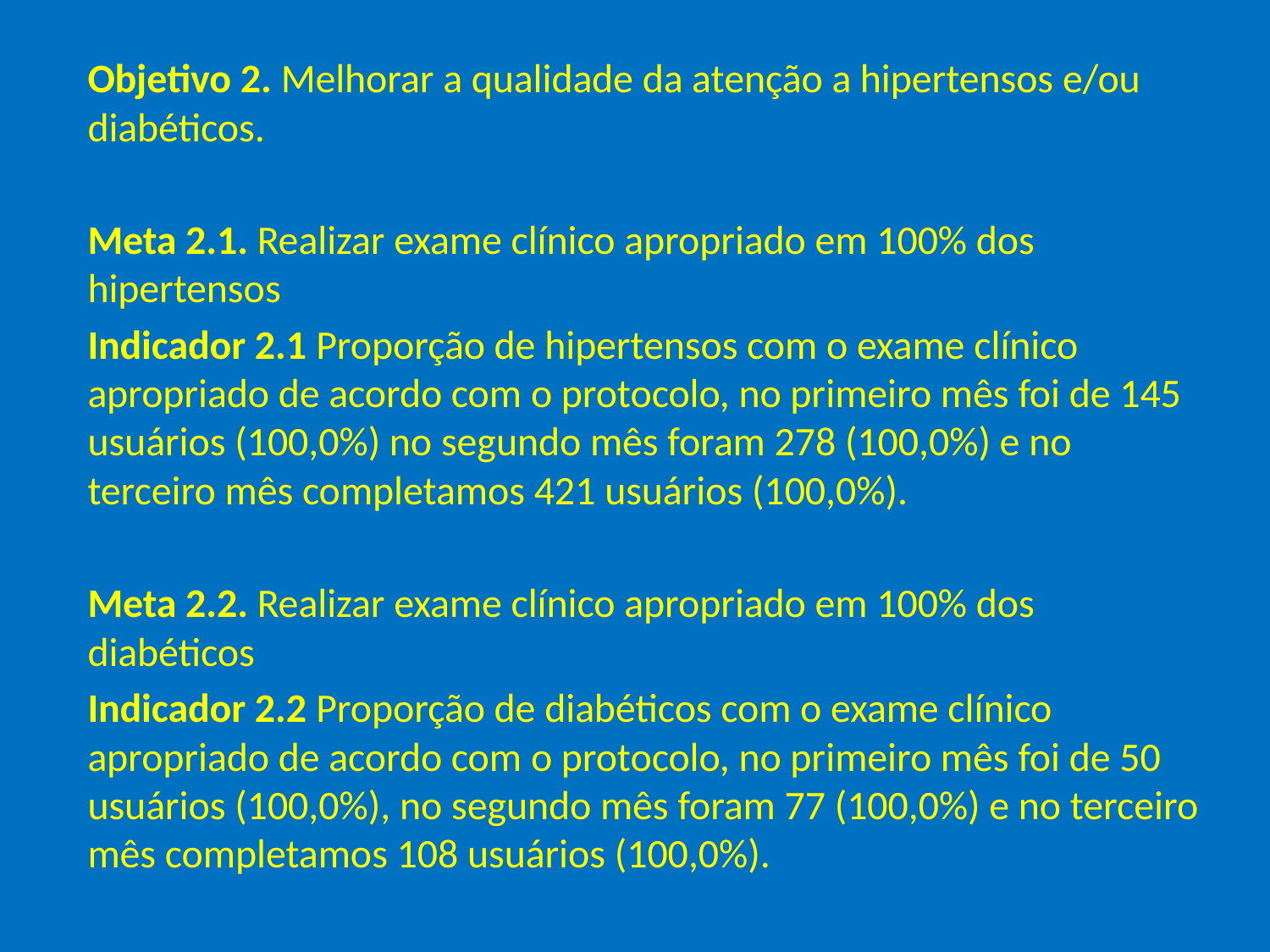

Objetivo 2. Melhorar a qualidade da atenção a hipertensos e/ou diabéticos.

Meta 2.1. Realizar exame clínico apropriado em 100% dos hipertensos
Indicador 2.1 Proporção de hipertensos com o exame clínico apropriado de acordo com o protocolo, no primeiro mês foi de 145 usuários (100,0%) no segundo mês foram 278 (100,0%) e no terceiro mês completamos 421 usuários (100,0%).

Meta 2.2. Realizar exame clínico apropriado em 100% dos diabéticos
Indicador 2.2 Proporção de diabéticos com o exame clínico apropriado de acordo com o protocolo, no primeiro mês foi de 50 usuários (100,0%), no segundo mês foram 77 (100,0%) e no terceiro mês completamos 108 usuários (100,0%).